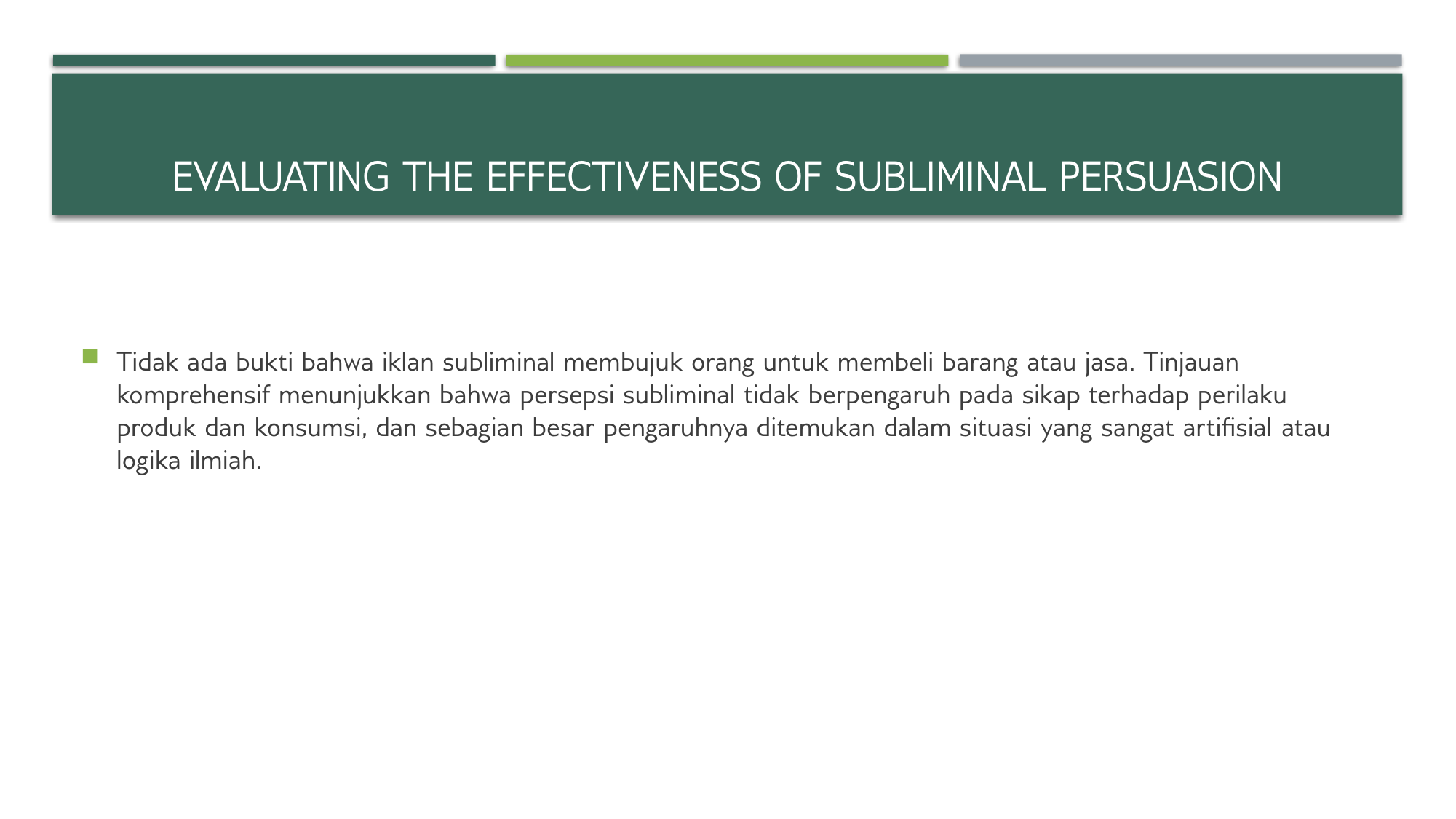

# Evaluating the effectiveness of subliminal persuasion
Tidak ada bukti bahwa iklan subliminal membujuk orang untuk membeli barang atau jasa. Tinjauan komprehensif menunjukkan bahwa persepsi subliminal tidak berpengaruh pada sikap terhadap perilaku produk dan konsumsi, dan sebagian besar pengaruhnya ditemukan dalam situasi yang sangat artifisial atau logika ilmiah.